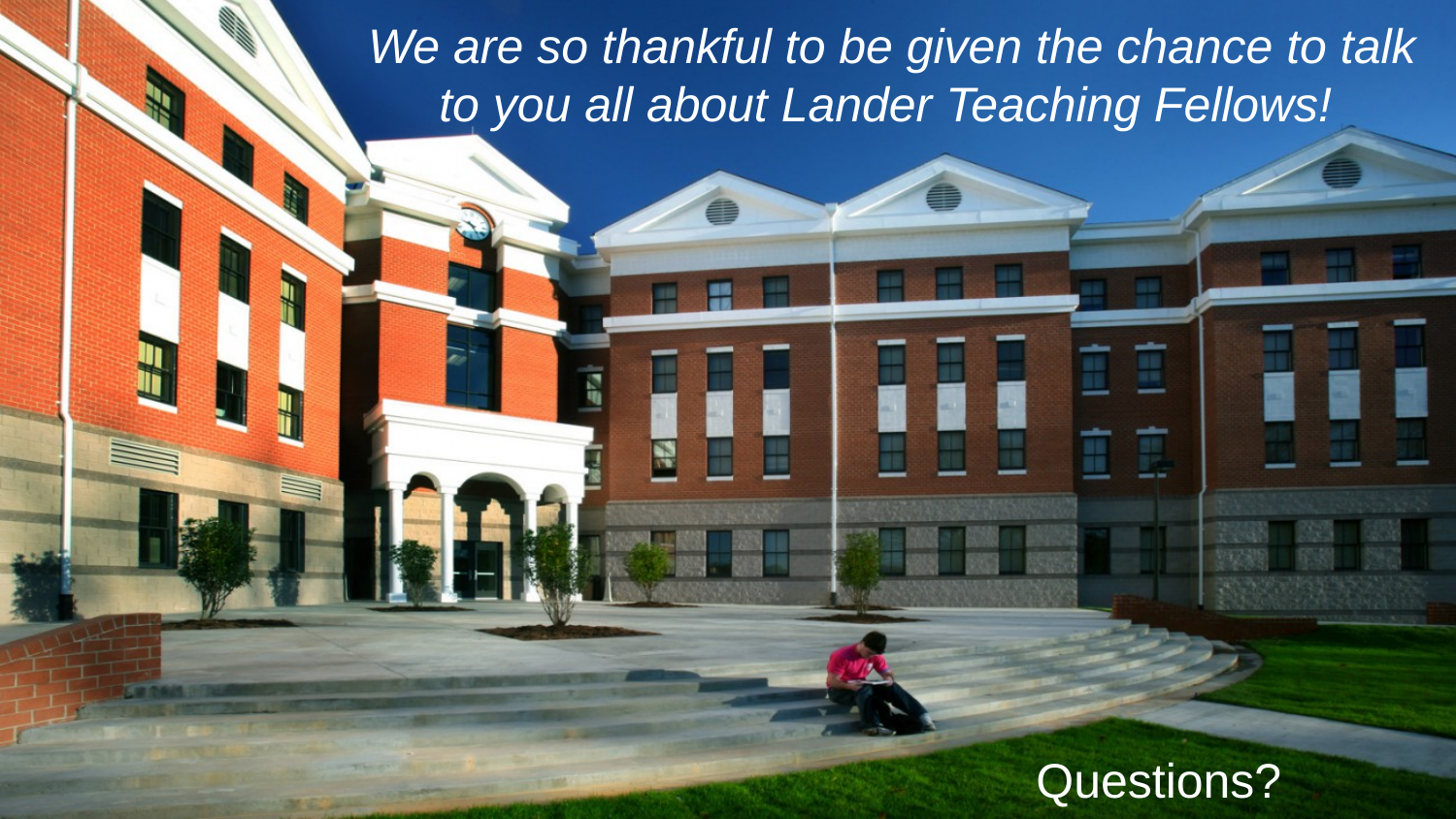

We are so thankful to be given the chance to talk to you all about Lander Teaching Fellows!
Questions?